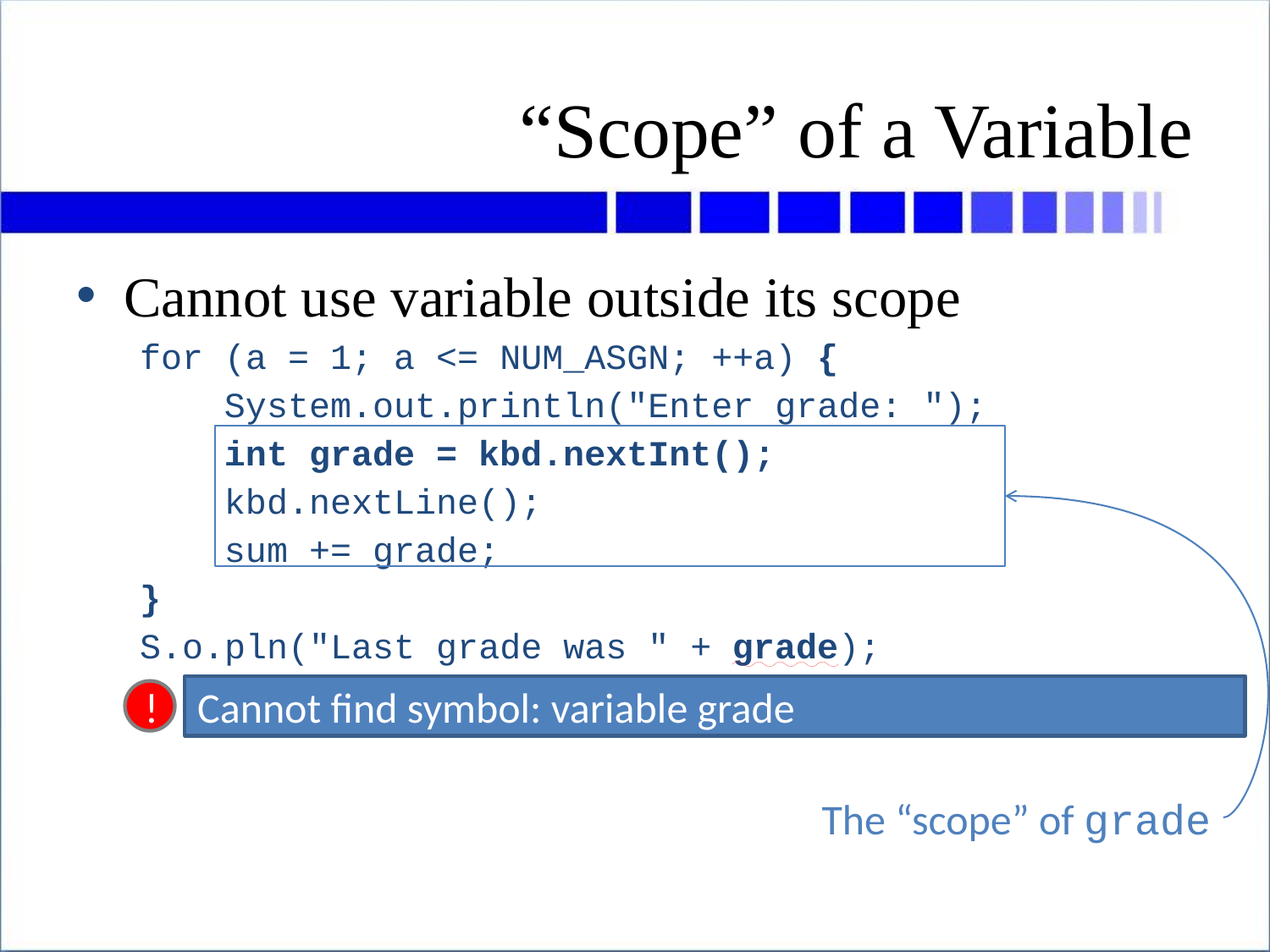

# “Scope” of a Variable
Cannot use variable outside its scope
for (a = 1; a <= NUM_ASGN; ++a) {
    System.out.println("Enter grade: ");
    int grade = kbd.nextInt();
    kbd.nextLine();
    sum += grade;
}
S.o.pln("Last grade was " + grade);

Cannot find symbol: variable grade
!
The “scope” of grade